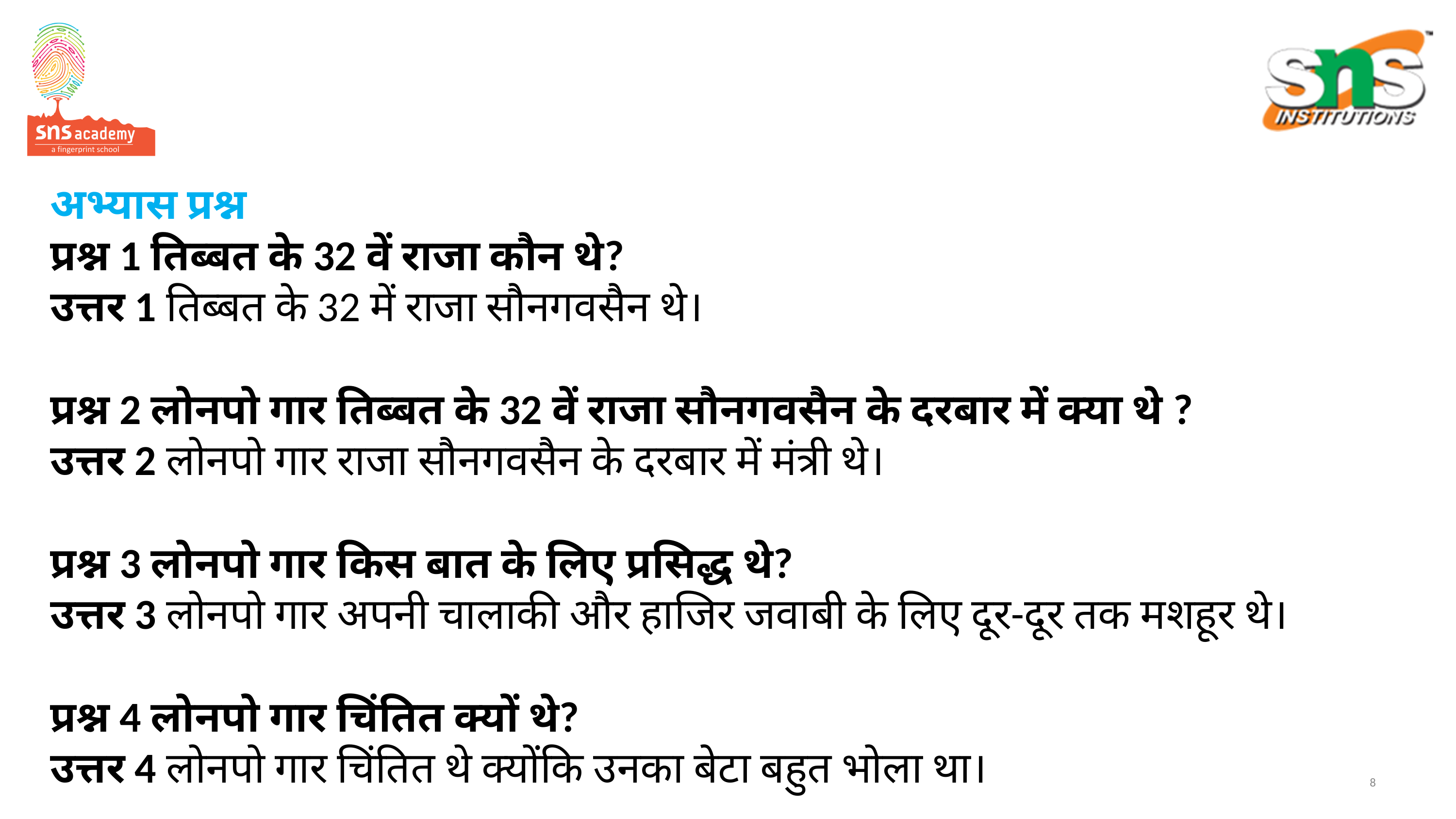

# अभ्यास प्रश्न प्रश्न 1 तिब्बत के 32 वें राजा कौन थे? उत्तर 1 तिब्बत के 32 में राजा सौनगवसैन थे। प्रश्न 2 लोनपो गार तिब्बत के 32 वें राजा सौनगवसैन के दरबार में क्या थे ? उत्तर 2 लोनपो गार राजा सौनगवसैन के दरबार में मंत्री थे। प्रश्न 3 लोनपो गार किस बात के लिए प्रसिद्ध थे? उत्तर 3 लोनपो गार अपनी चालाकी और हाजिर जवाबी के लिए दूर-दूर तक मशहूर थे। प्रश्न 4 लोनपो गार चिंतित क्यों थे? उत्तर 4 लोनपो गार चिंतित थे क्योंकि उनका बेटा बहुत भोला था।
8